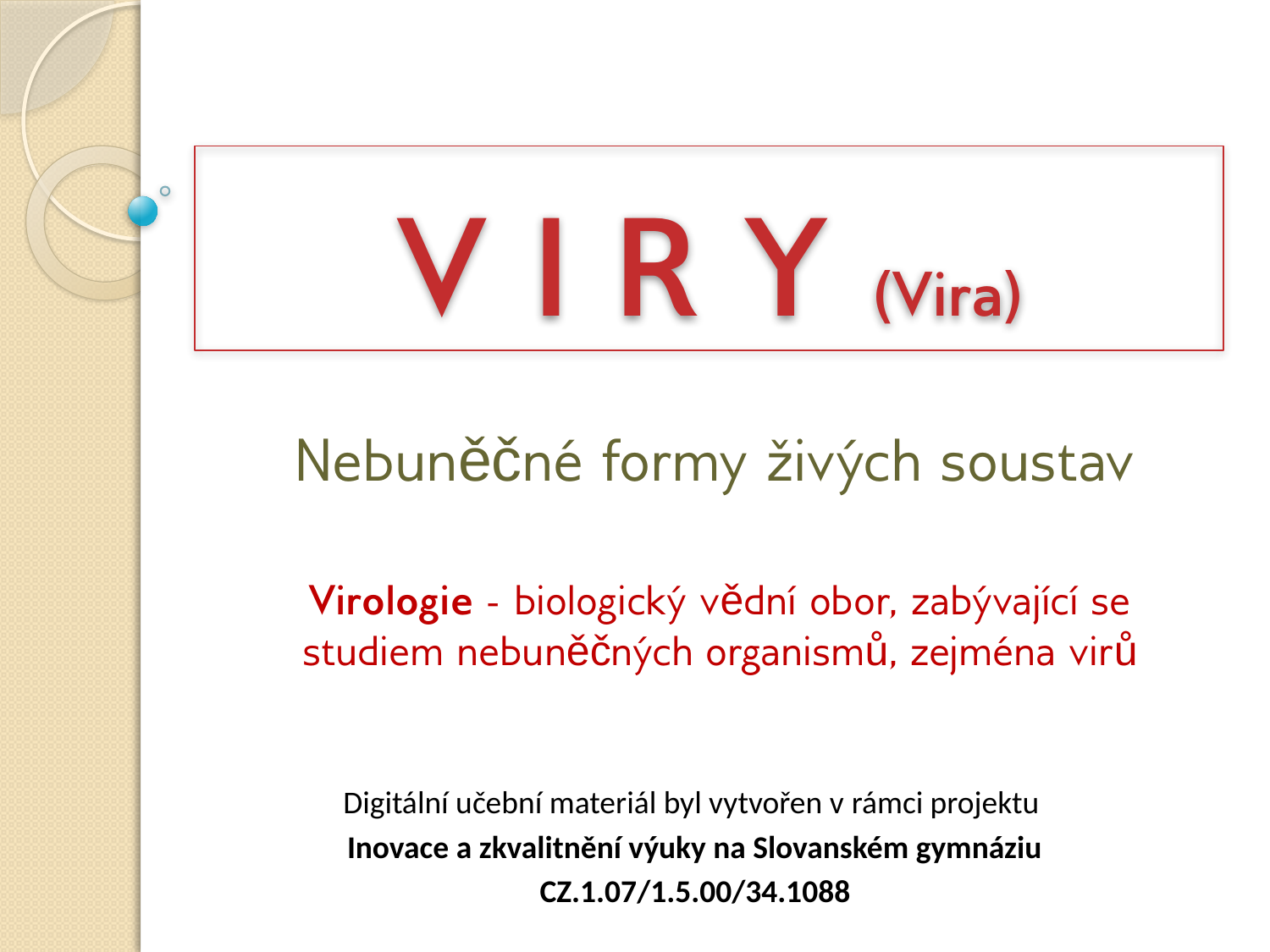

# V I R Y (Vira)

Nebuněčné formy živých soustav
Virologie - biologický vědní obor, zabývající se studiem nebuněčných organismů, zejména virů
Digitální učební materiál byl vytvořen v rámci projektu
Inovace a zkvalitnění výuky na Slovanském gymnáziu
CZ.1.07/1.5.00/34.1088